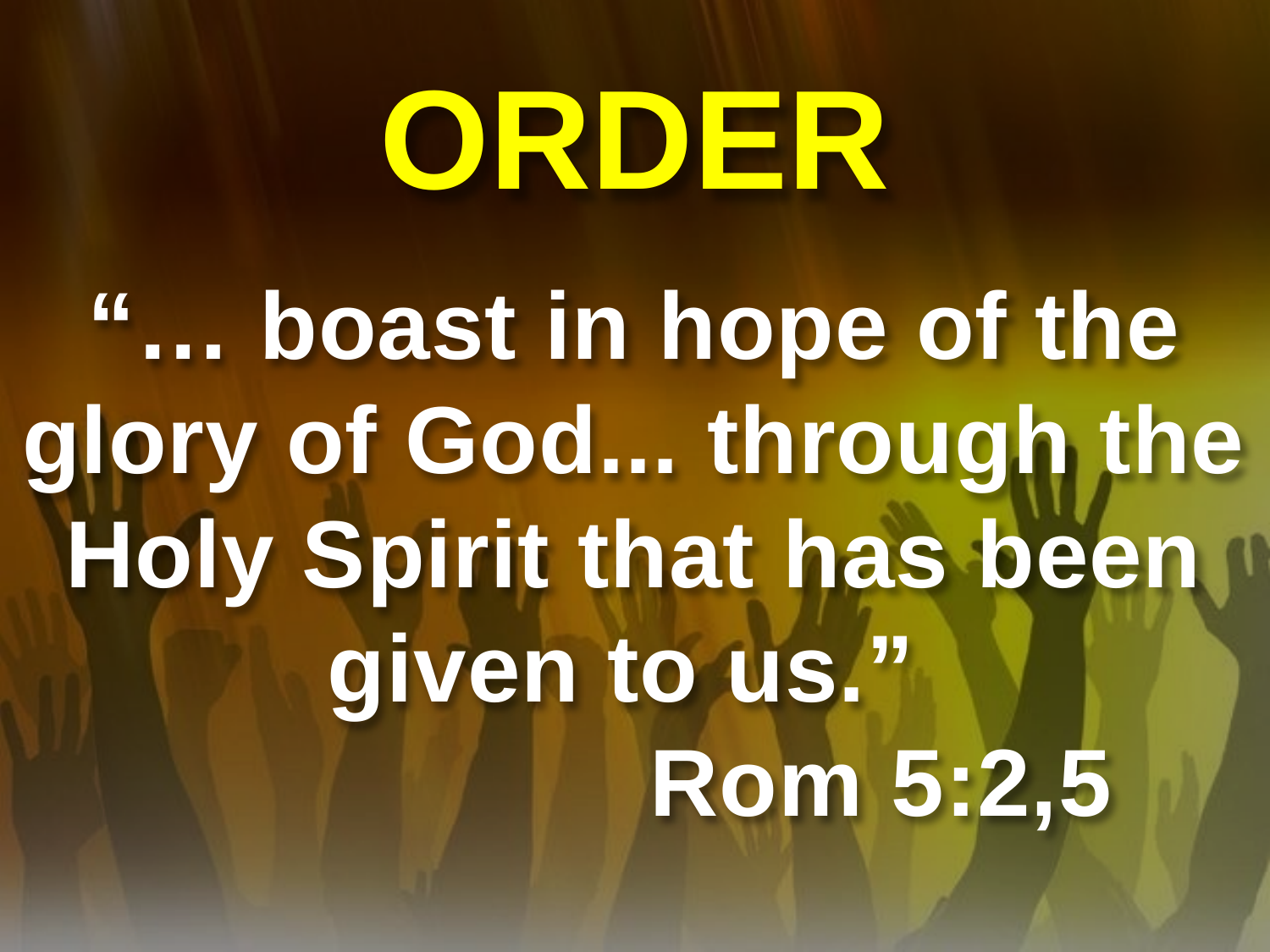

# ORDER
“… boast in hope of the glory of God... through the Holy Spirit that has been given to us.”
                  Rom 5:2,5